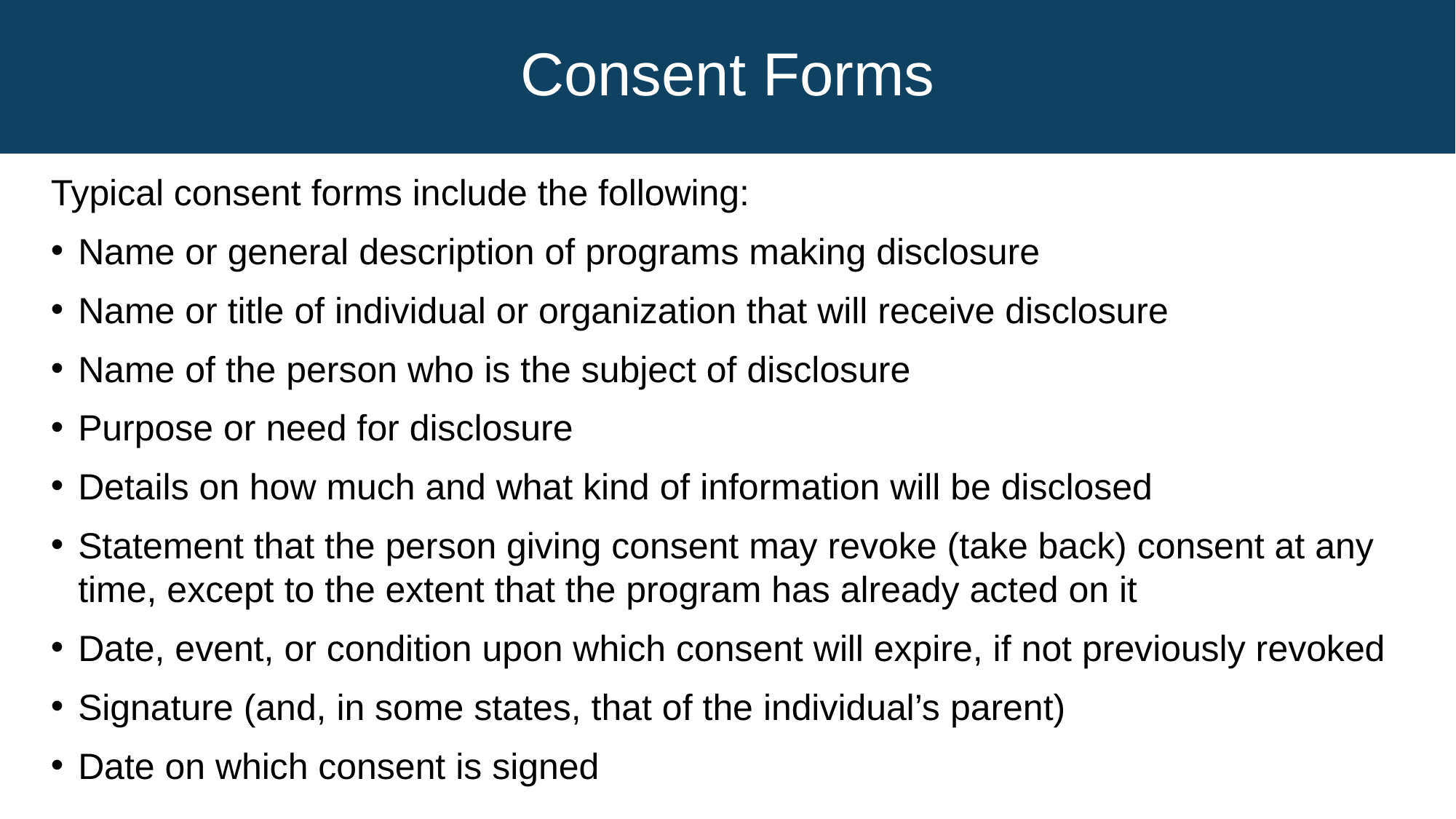

Consent Forms
Typical consent forms include the following:
Name or general description of programs making disclosure
Name or title of individual or organization that will receive disclosure
Name of the person who is the subject of disclosure
Purpose or need for disclosure
Details on how much and what kind of information will be disclosed
Statement that the person giving consent may revoke (take back) consent at any time, except to the extent that the program has already acted on it
Date, event, or condition upon which consent will expire, if not previously revoked
Signature (and, in some states, that of the individual’s parent)
Date on which consent is signed